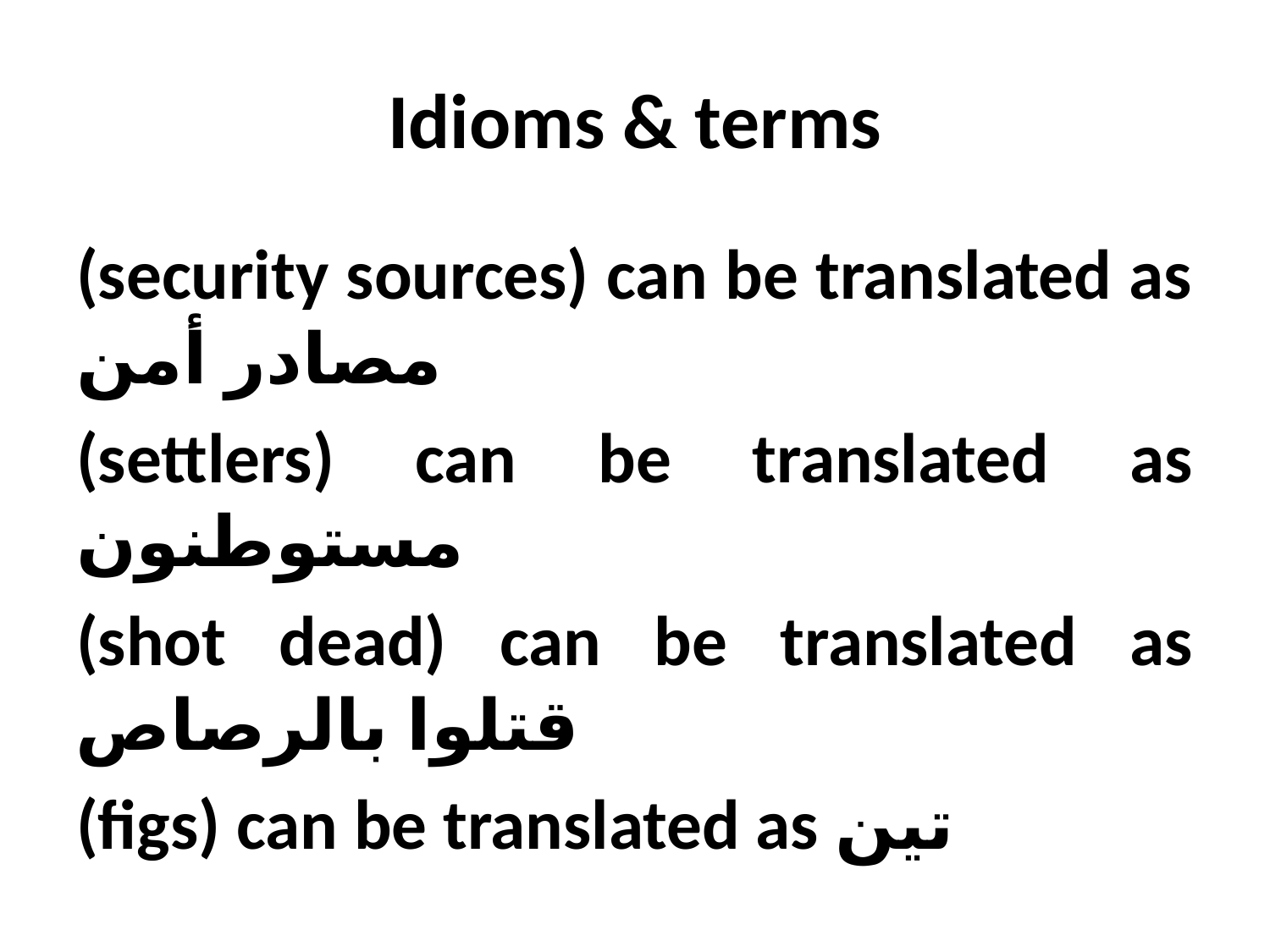

# Idioms & terms
(security sources) can be translated as مصادر أمن
(settlers) can be translated as مستوطنون
(shot dead) can be translated as قتلوا بالرصاص
(figs) can be translated as تين